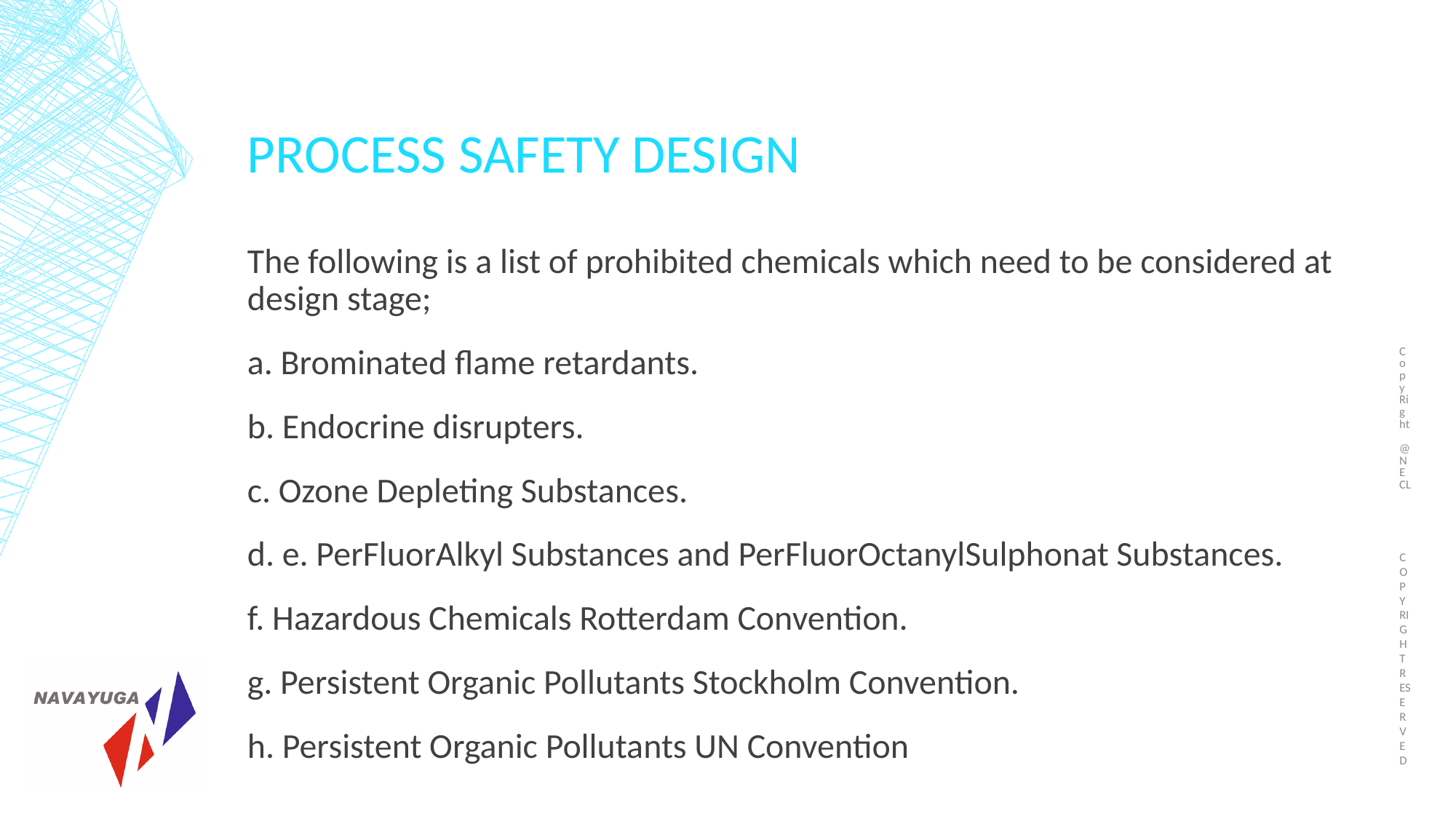

Copy Right @NECL
# PROCESS safety DESIGN
The following is a list of prohibited chemicals which need to be considered at design stage;
a. Brominated flame retardants.
b. Endocrine disrupters.
c. Ozone Depleting Substances.
d. e. PerFluorAlkyl Substances and PerFluorOctanylSulphonat Substances.
f. Hazardous Chemicals Rotterdam Convention.
g. Persistent Organic Pollutants Stockholm Convention.
h. Persistent Organic Pollutants UN Convention
COPY RIGHT RESERVED
91